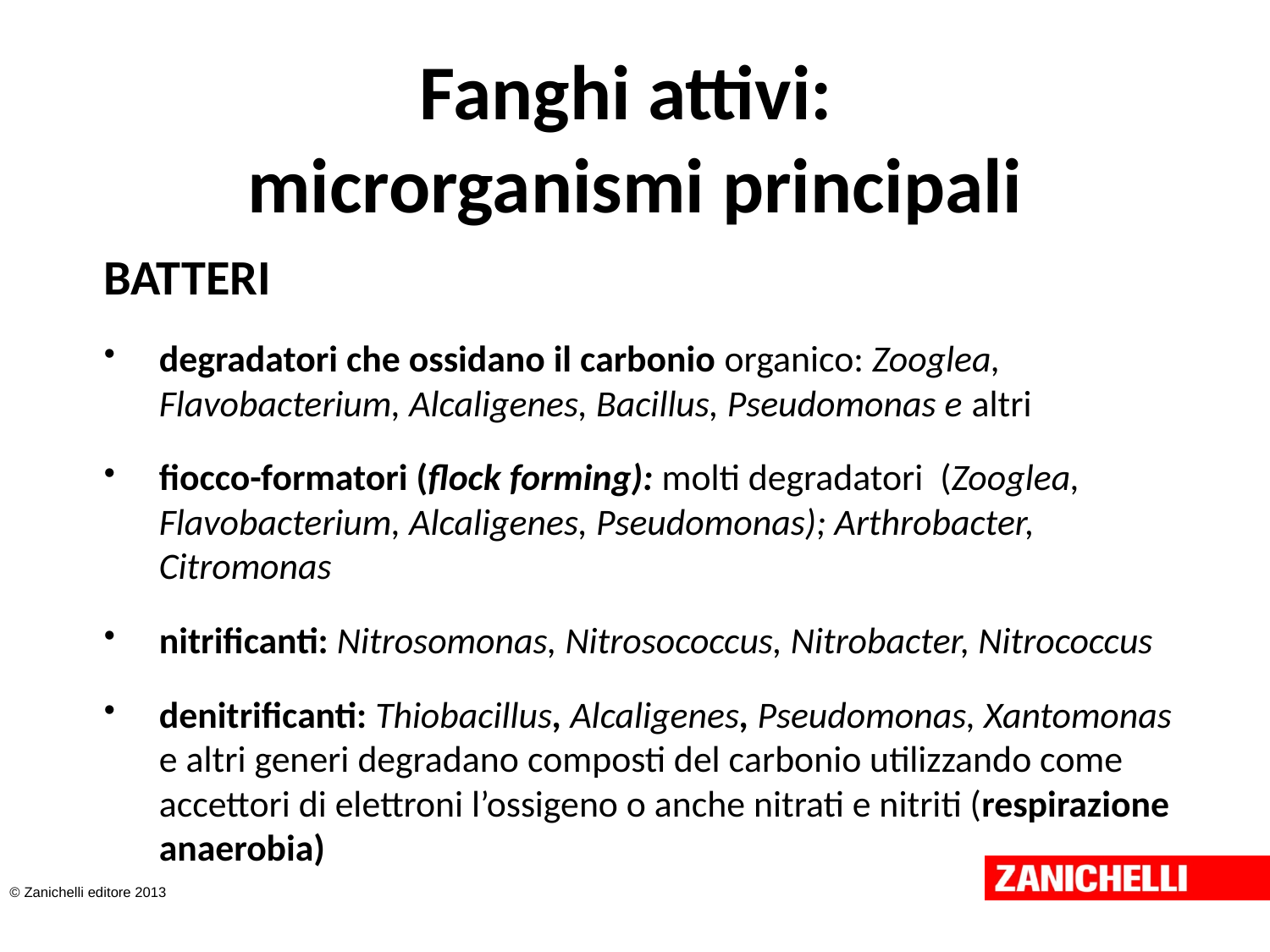

# Fanghi attivi: microrganismi principali
BATTERI
degradatori che ossidano il carbonio organico: Zooglea, Flavobacterium, Alcaligenes, Bacillus, Pseudomonas e altri
fiocco-formatori (flock forming): molti degradatori  (Zooglea, Flavobacterium, Alcaligenes, Pseudomonas); Arthrobacter, Citromonas
nitrificanti: Nitrosomonas, Nitrosococcus, Nitrobacter, Nitrococcus
denitrificanti: Thiobacillus, Alcaligenes, Pseudomonas, Xantomonas e altri generi degradano composti del carbonio utilizzando come accettori di elettroni l’ossigeno o anche nitrati e nitriti (respirazione anaerobia)